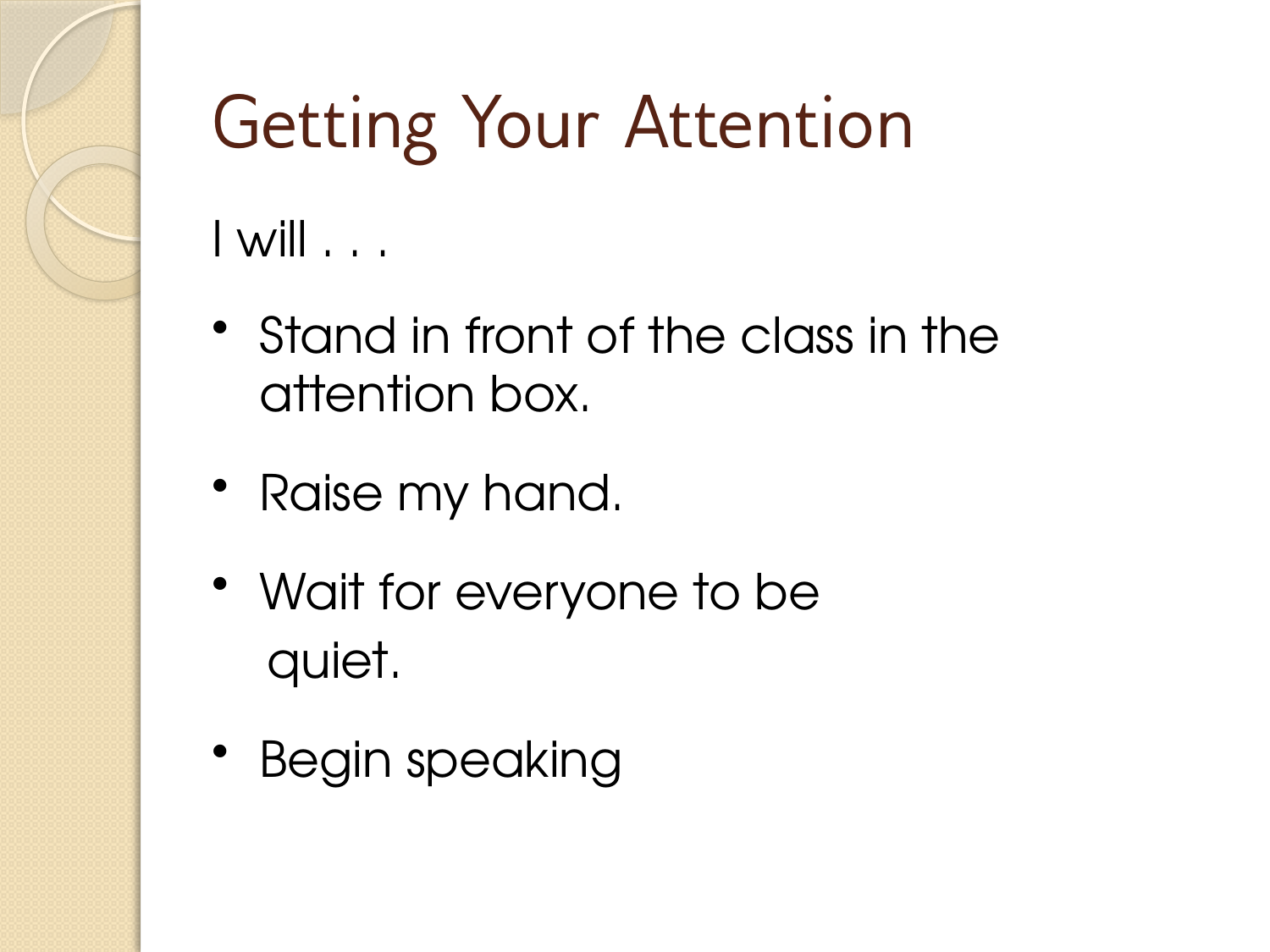

# Getting Your Attention
I will . . .

Stand in front of the class in the attention box.

Raise my hand.

Wait for everyone to be
    quiet.

Begin speaking